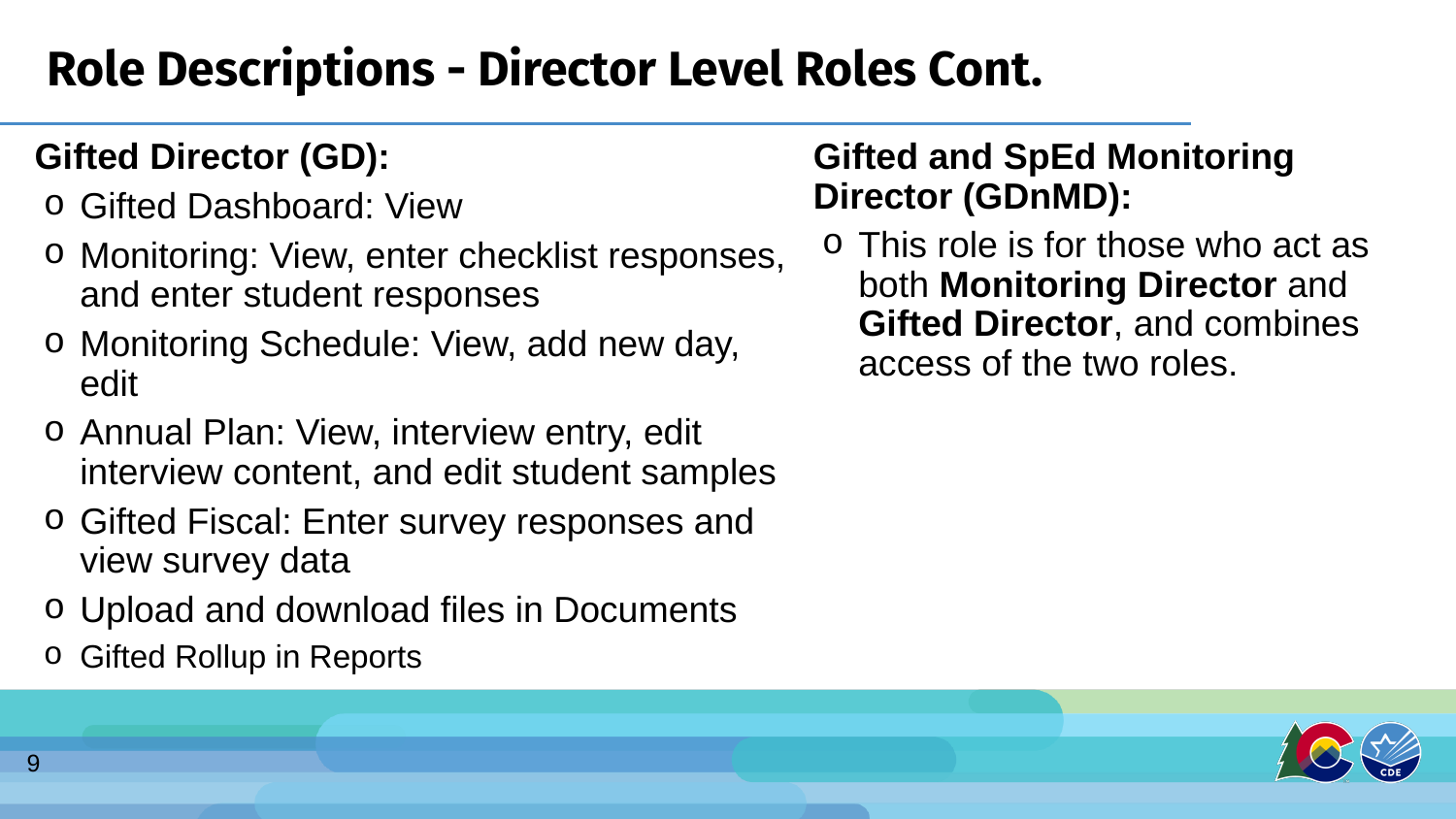

# Role Descriptions - Director Level Roles Cont.
Gifted Director (GD):
Gifted Dashboard: View
Monitoring: View, enter checklist responses, and enter student responses
Monitoring Schedule: View, add new day, edit
Annual Plan: View, interview entry, edit interview content, and edit student samples
Gifted Fiscal: Enter survey responses and view survey data
Upload and download files in Documents
Gifted Rollup in Reports
Gifted and SpEd Monitoring Director (GDnMD):
This role is for those who act as both Monitoring Director and Gifted Director, and combines access of the two roles.
 9